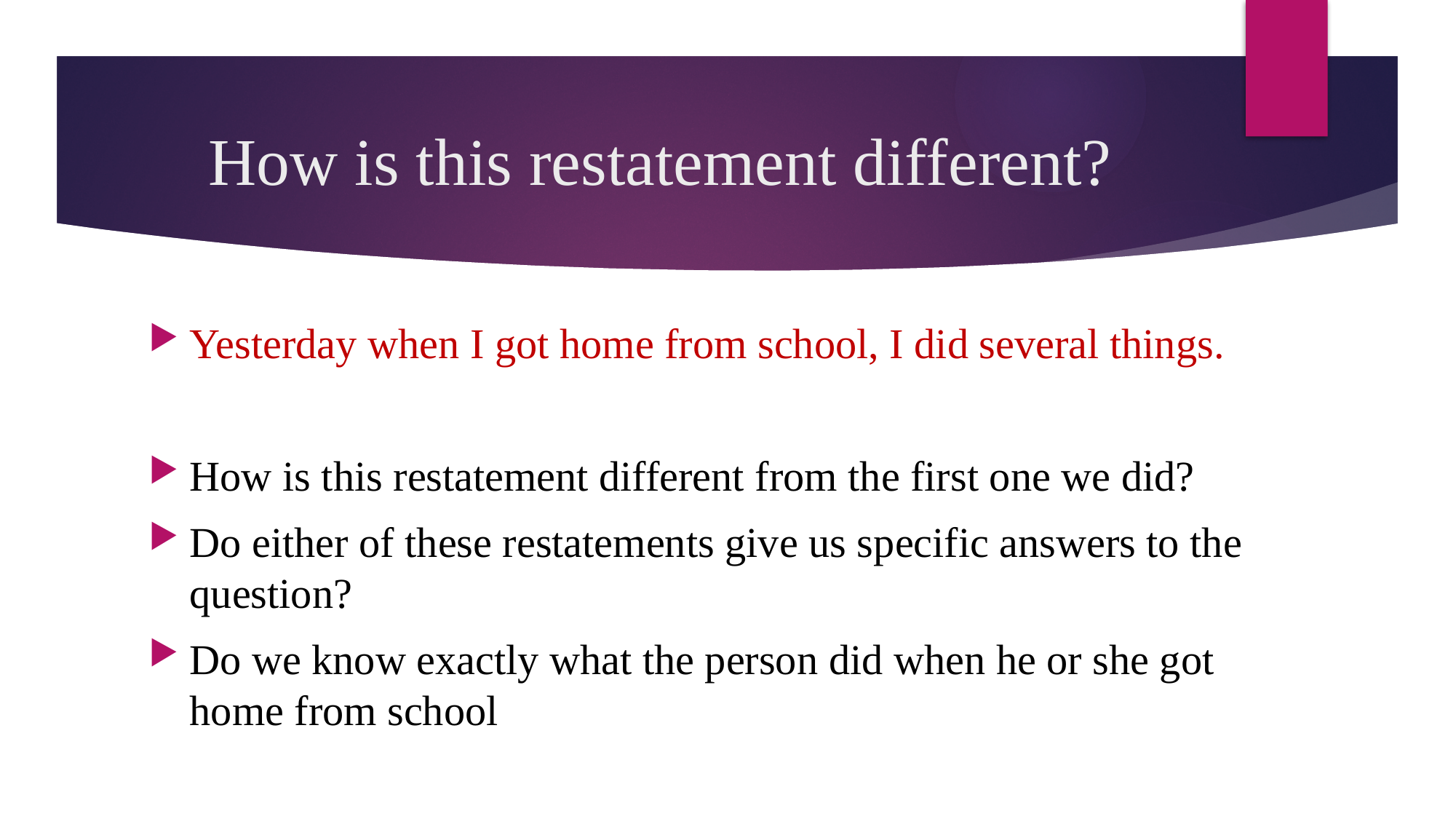

# How is this restatement different?
Yesterday when I got home from school, I did several things.

How is this restatement different from the first one we did?
Do either of these restatements give us specific answers to the question?
Do we know exactly what the person did when he or she got home from school